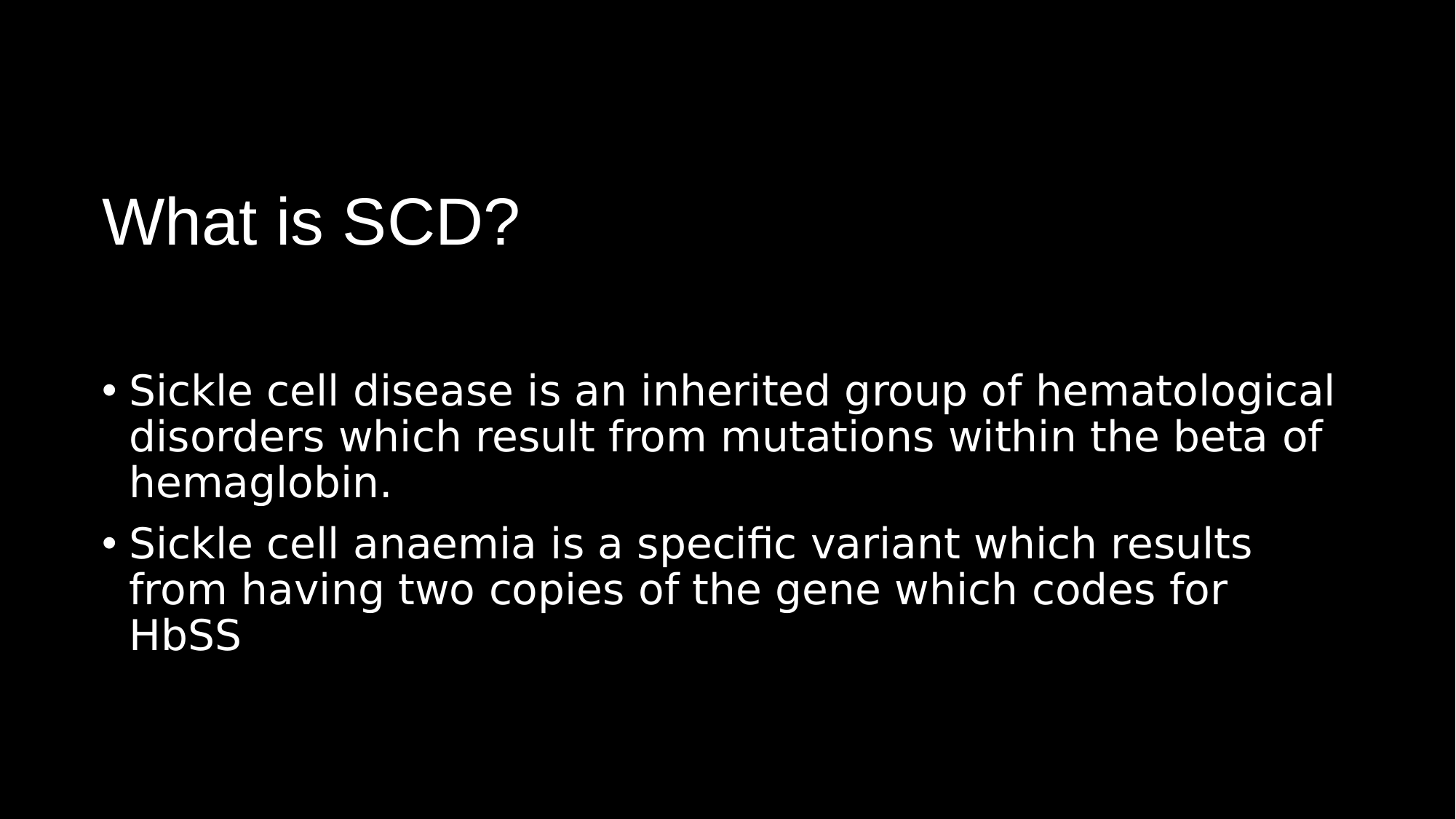

# What is SCD?
Sickle cell disease is an inherited group of hematological disorders which result from mutations within the beta of hemaglobin.
Sickle cell anaemia is a specific variant which results from having two copies of the gene which codes for HbSS